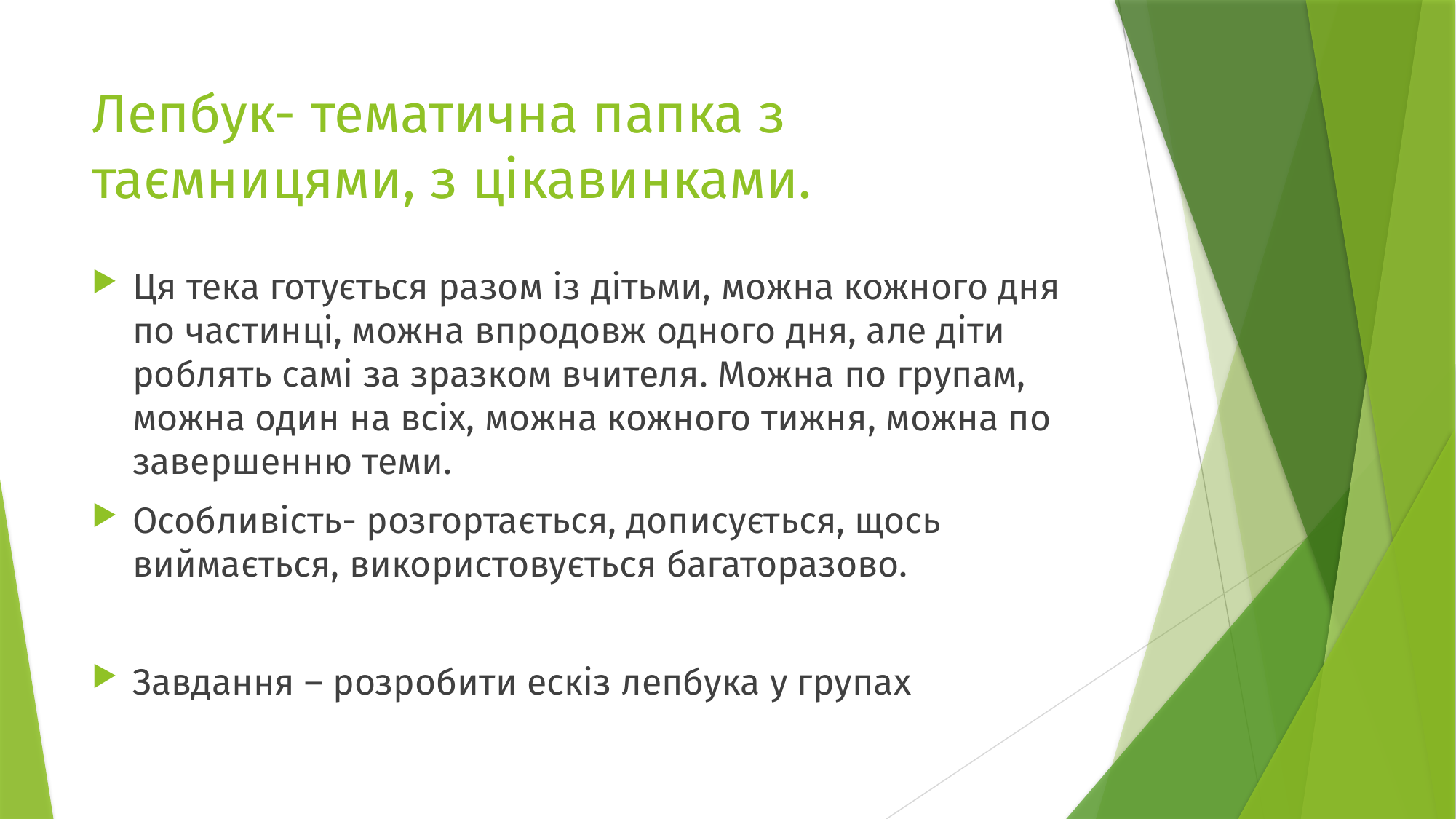

# Лепбук- тематична папка з таємницями, з цікавинками.
Ця тека готується разом із дітьми, можна кожного дня по частинці, можна впродовж одного дня, але діти роблять самі за зразком вчителя. Можна по групам, можна один на всіх, можна кожного тижня, можна по завершенню теми.
Особливість- розгортається, дописується, щось виймається, використовується багаторазово.

Завдання – розробити ескіз лепбука у групах